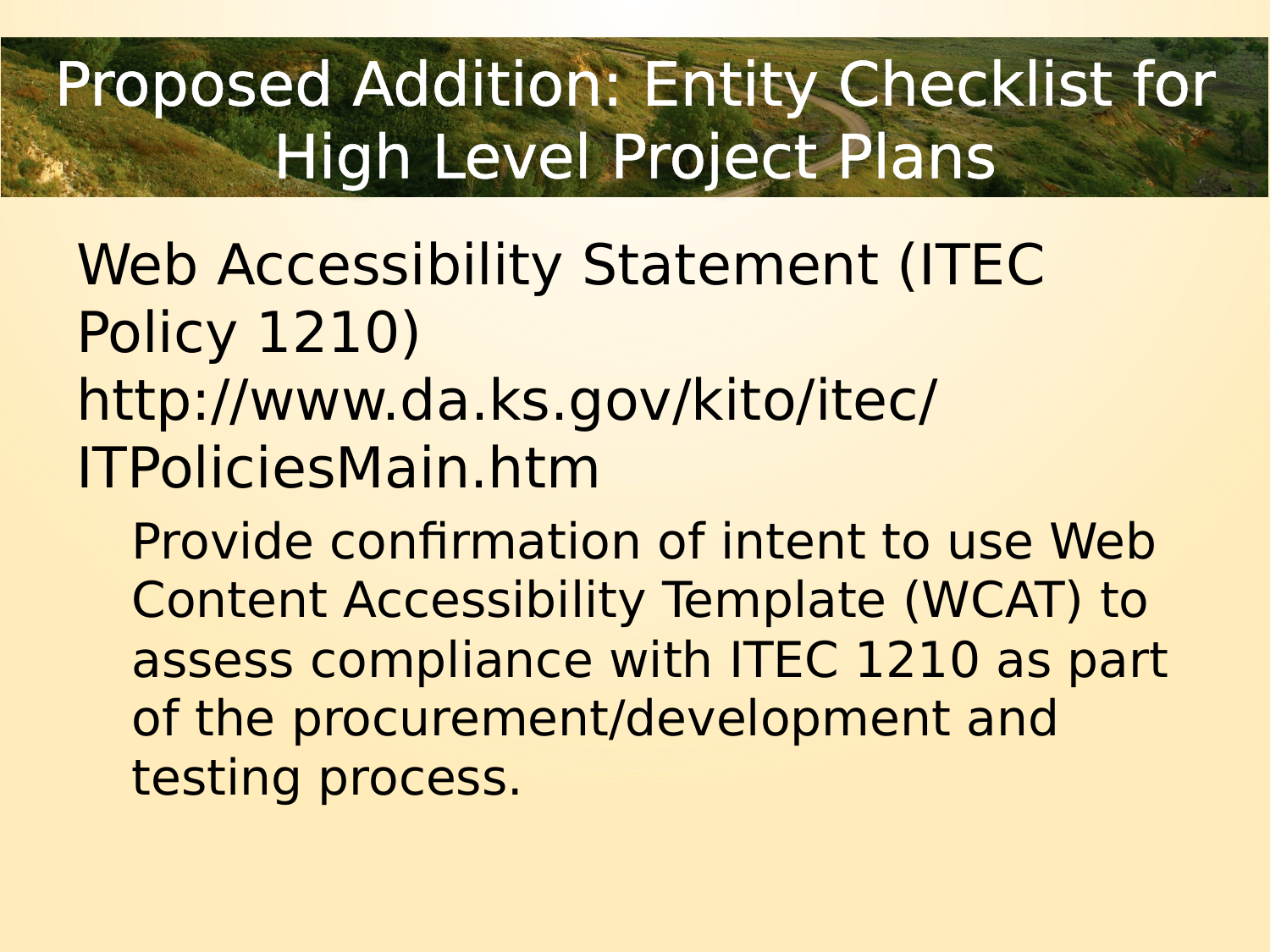

# Proposed Addition: Entity Checklist for High Level Project Plans
Web Accessibility Statement (ITEC Policy 1210)
http://www.da.ks.gov/kito/itec/
ITPoliciesMain.htm
Provide confirmation of intent to use Web Content Accessibility Template (WCAT) to assess compliance with ITEC 1210 as part of the procurement/development and testing process.